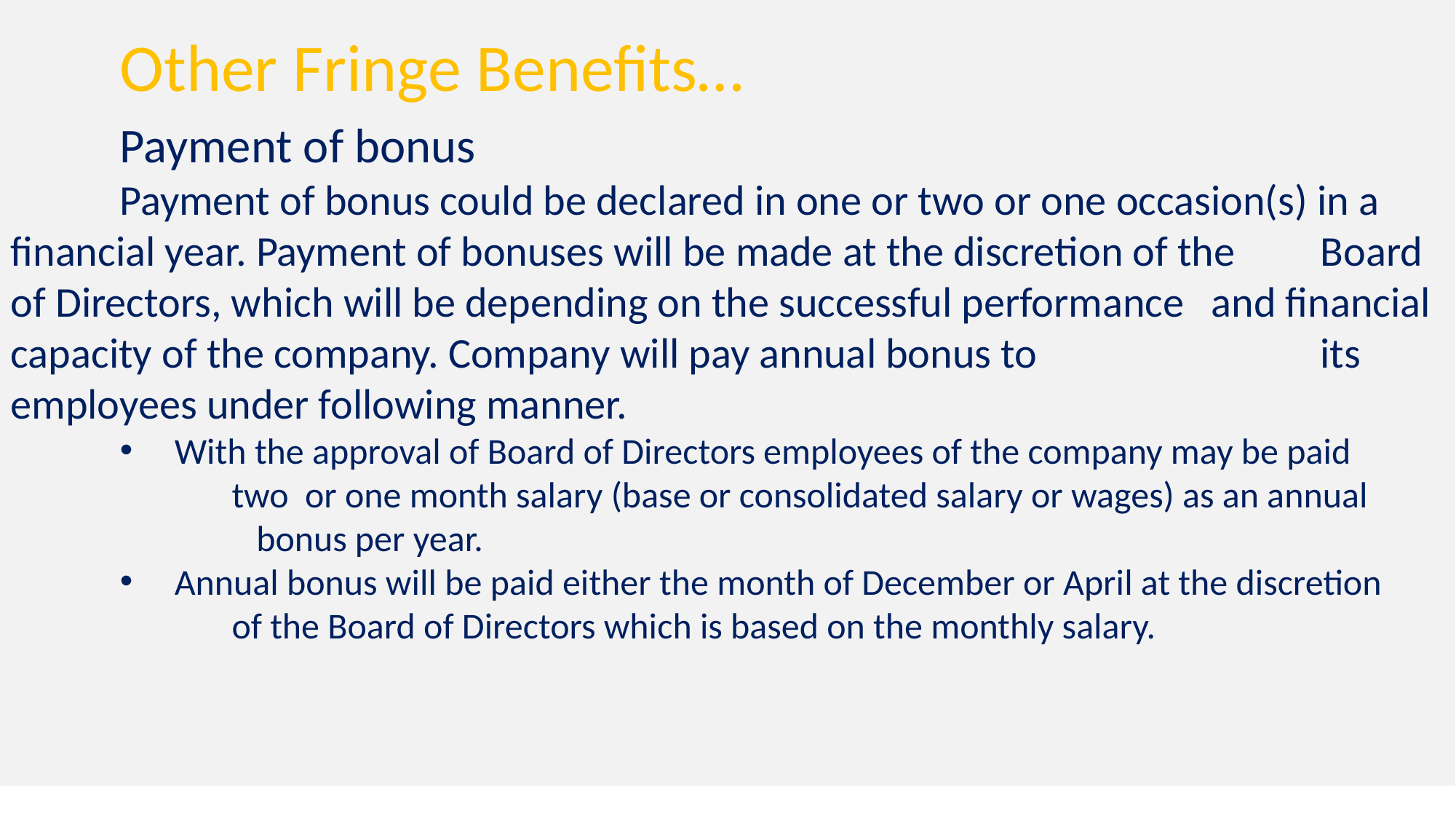

Other Fringe Benefits…
 	Payment of bonus
 	Payment of bonus could be declared in one or two or one occasion(s) in a 	financial year. Payment of bonuses will be made at the discretion of the 	Board of Directors, which will be depending on the successful performance 	and financial capacity of the company. Company will pay annual bonus to                        	its employees under following manner.
With the approval of Board of Directors employees of the company may be paid                   two  or one month salary (base or consolidated salary or wages) as an annual                    bonus per year.
Annual bonus will be paid either the month of December or April at the discretion               of the Board of Directors which is based on the monthly salary.